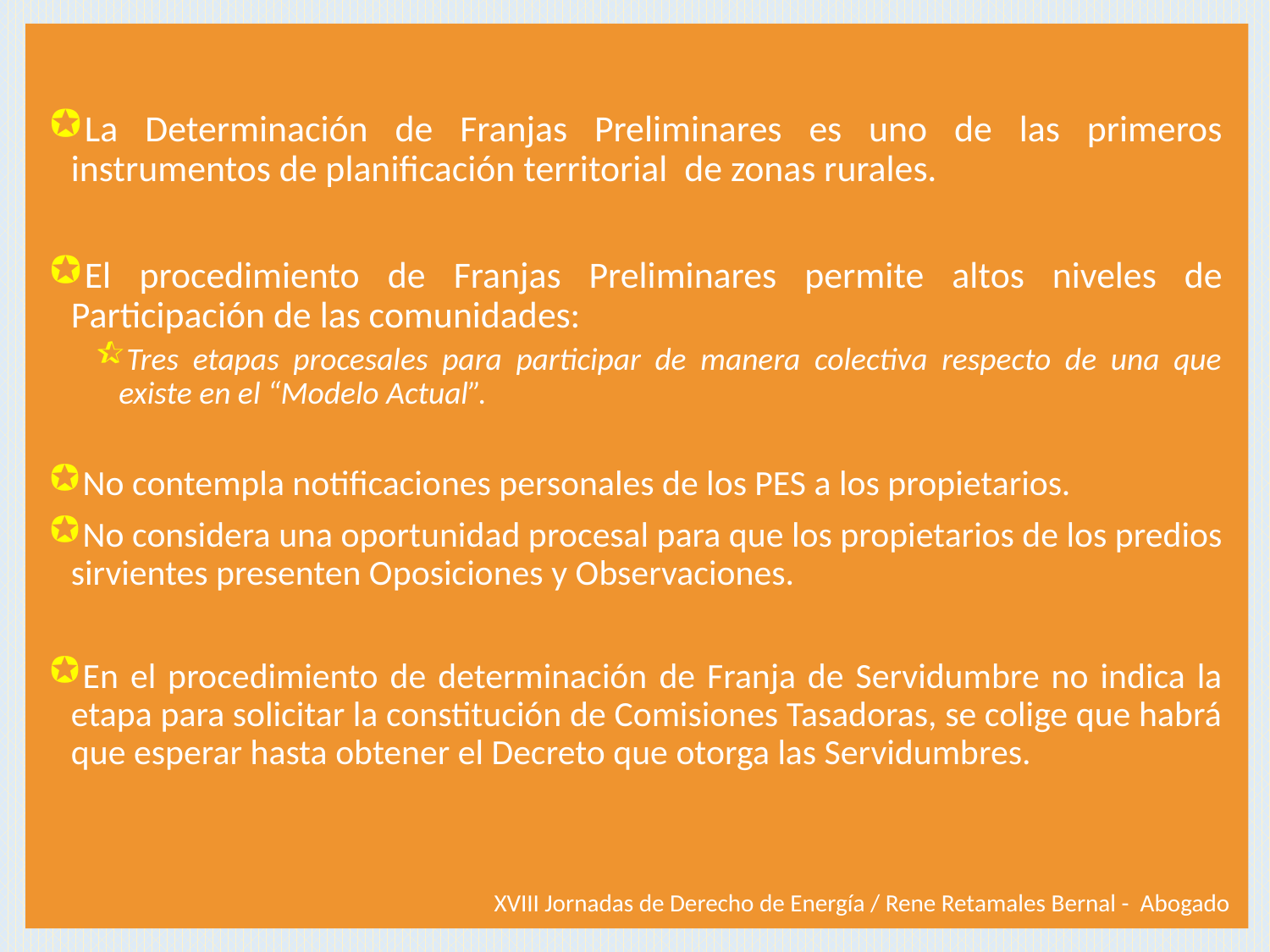

La Determinación de Franjas Preliminares es uno de las primeros instrumentos de planificación territorial  de zonas rurales.

El procedimiento de Franjas Preliminares permite altos niveles de Participación de las comunidades:
Tres etapas procesales para participar de manera colectiva respecto de una que existe en el “Modelo Actual”.

No contempla notificaciones personales de los PES a los propietarios.
No considera una oportunidad procesal para que los propietarios de los predios sirvientes presenten Oposiciones y Observaciones.

En el procedimiento de determinación de Franja de Servidumbre no indica la etapa para solicitar la constitución de Comisiones Tasadoras, se colige que habrá que esperar hasta obtener el Decreto que otorga las Servidumbres.

XVIII Jornadas de Derecho de Energía / Rene Retamales Bernal -  Abogado